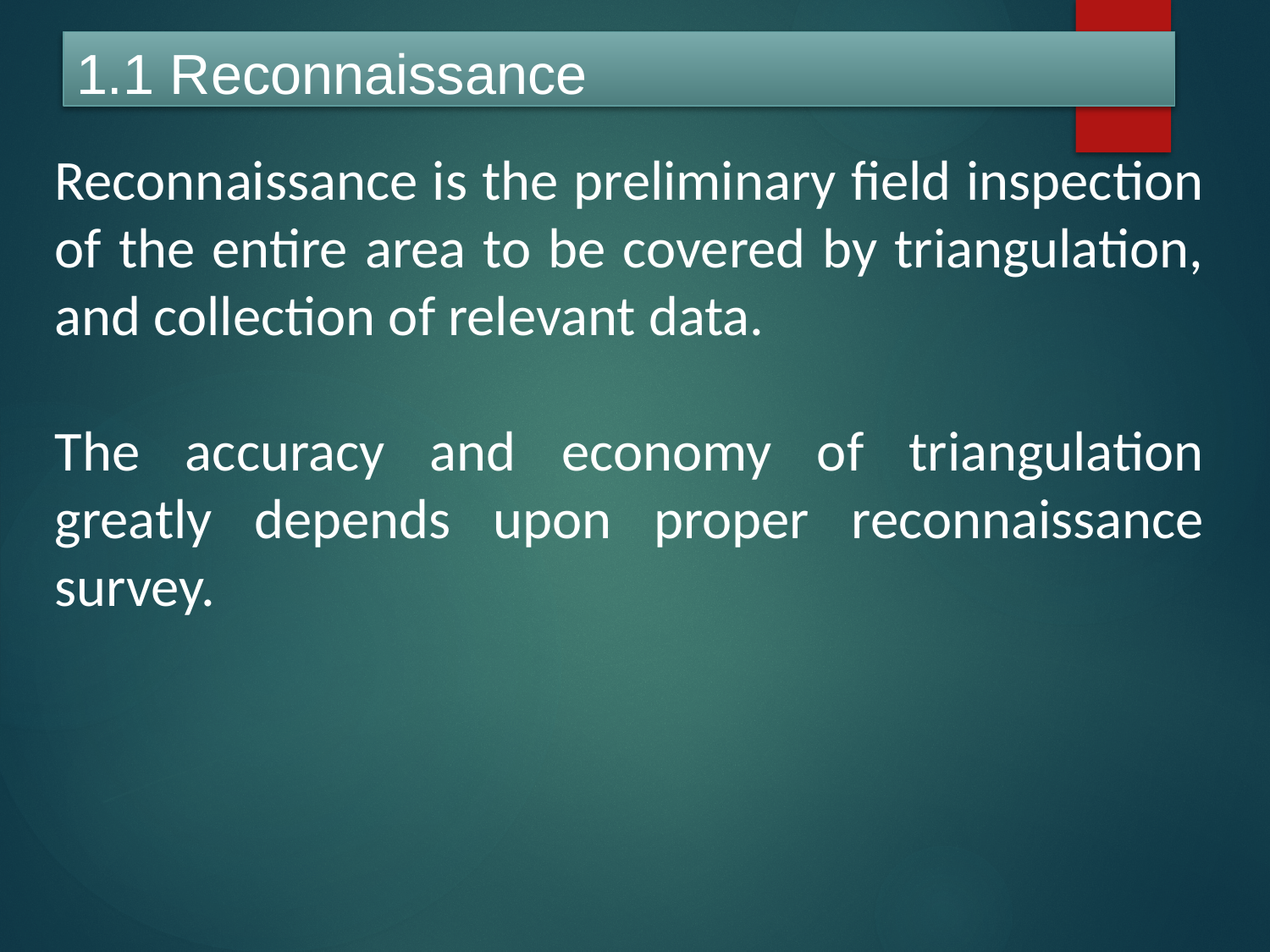

# 1.1 Reconnaissance
Reconnaissance is the preliminary field inspection of the entire area to be covered by triangulation, and collection of relevant data.

The accuracy and economy of triangulation greatly depends upon proper reconnaissance survey.